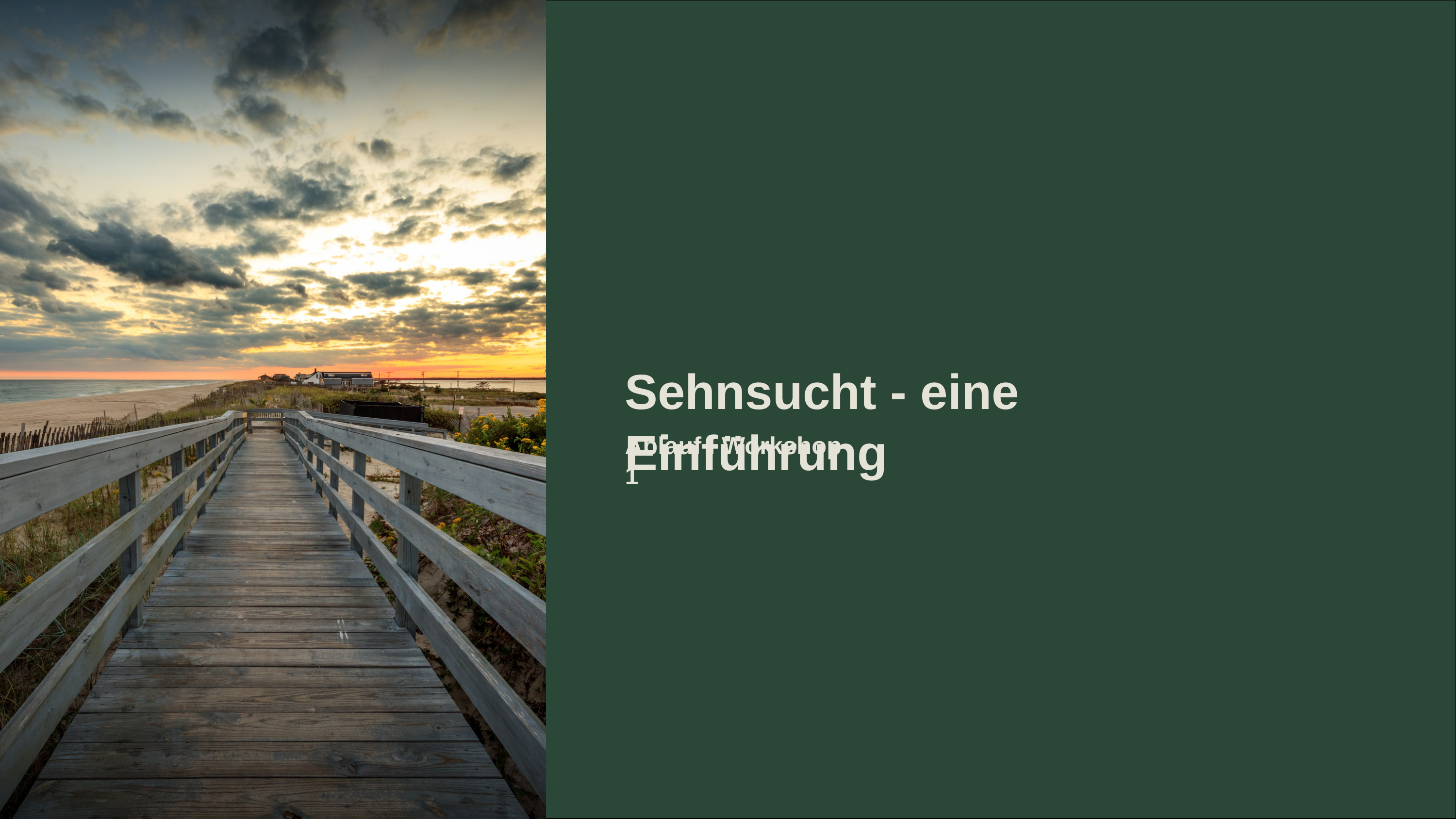

Sehnsucht - eine Einführung
Ablauf I Workshop 1